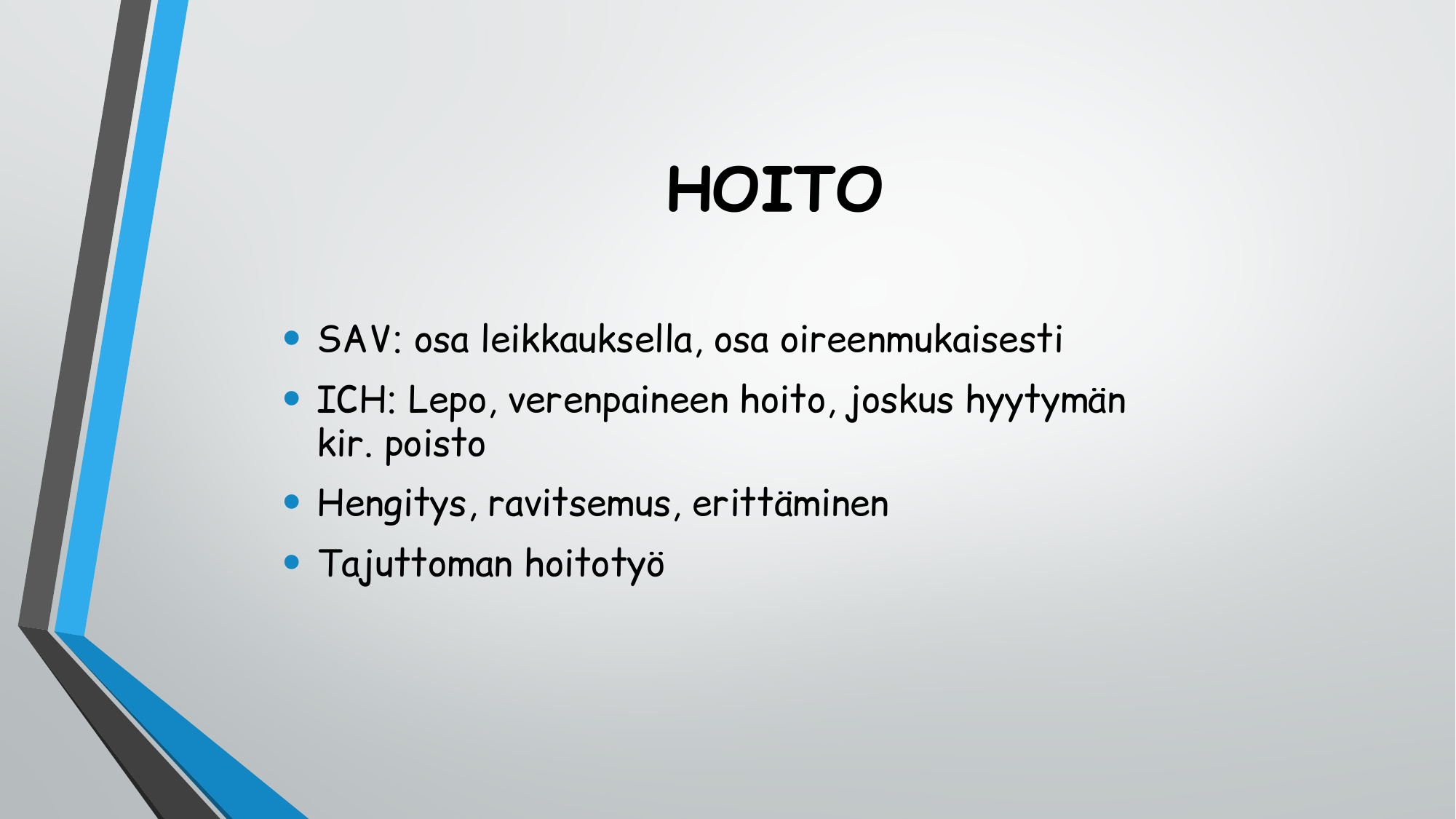

HOITO
SAV: osa leikkauksella, osa oireenmukaisesti
ICH: Lepo, verenpaineen hoito, joskus hyytymän kir. poisto
Hengitys, ravitsemus, erittäminen
Tajuttoman hoitotyö